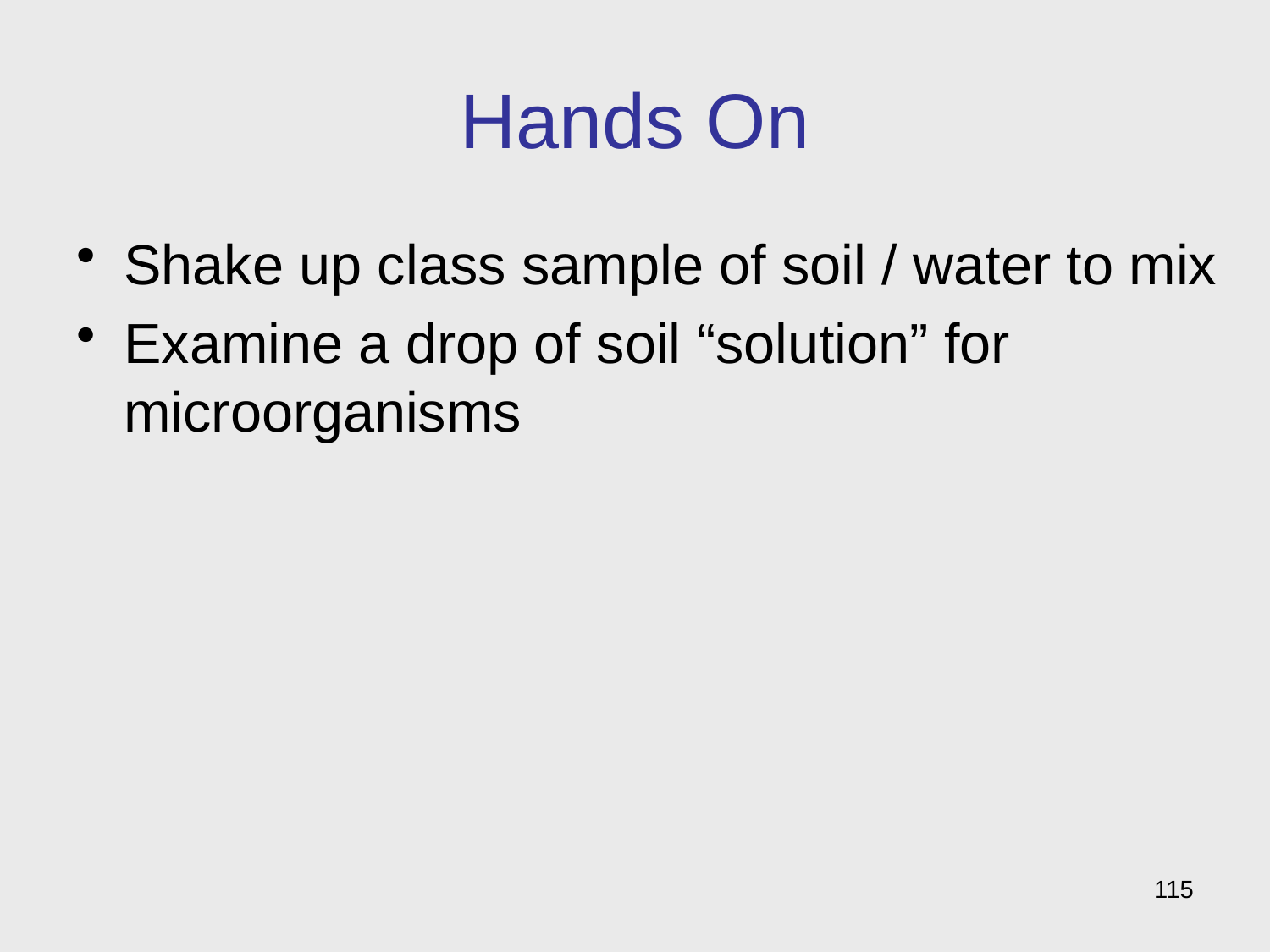

# Hands On
Shake up class sample of soil / water to mix
Examine a drop of soil “solution” for microorganisms
115